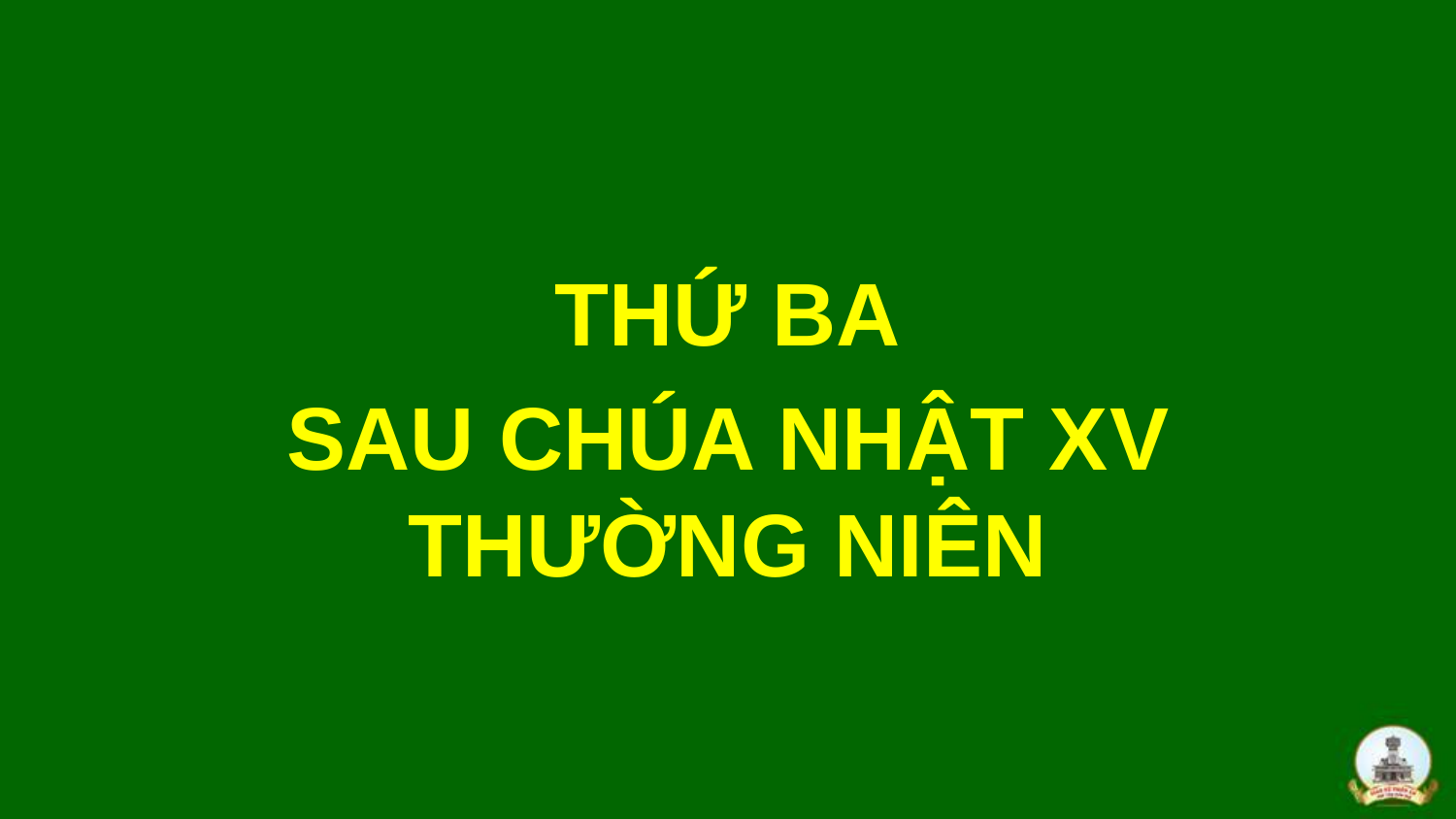

THỨ BA
SAU CHÚA NHẬT XV
THƯỜNG NIÊN